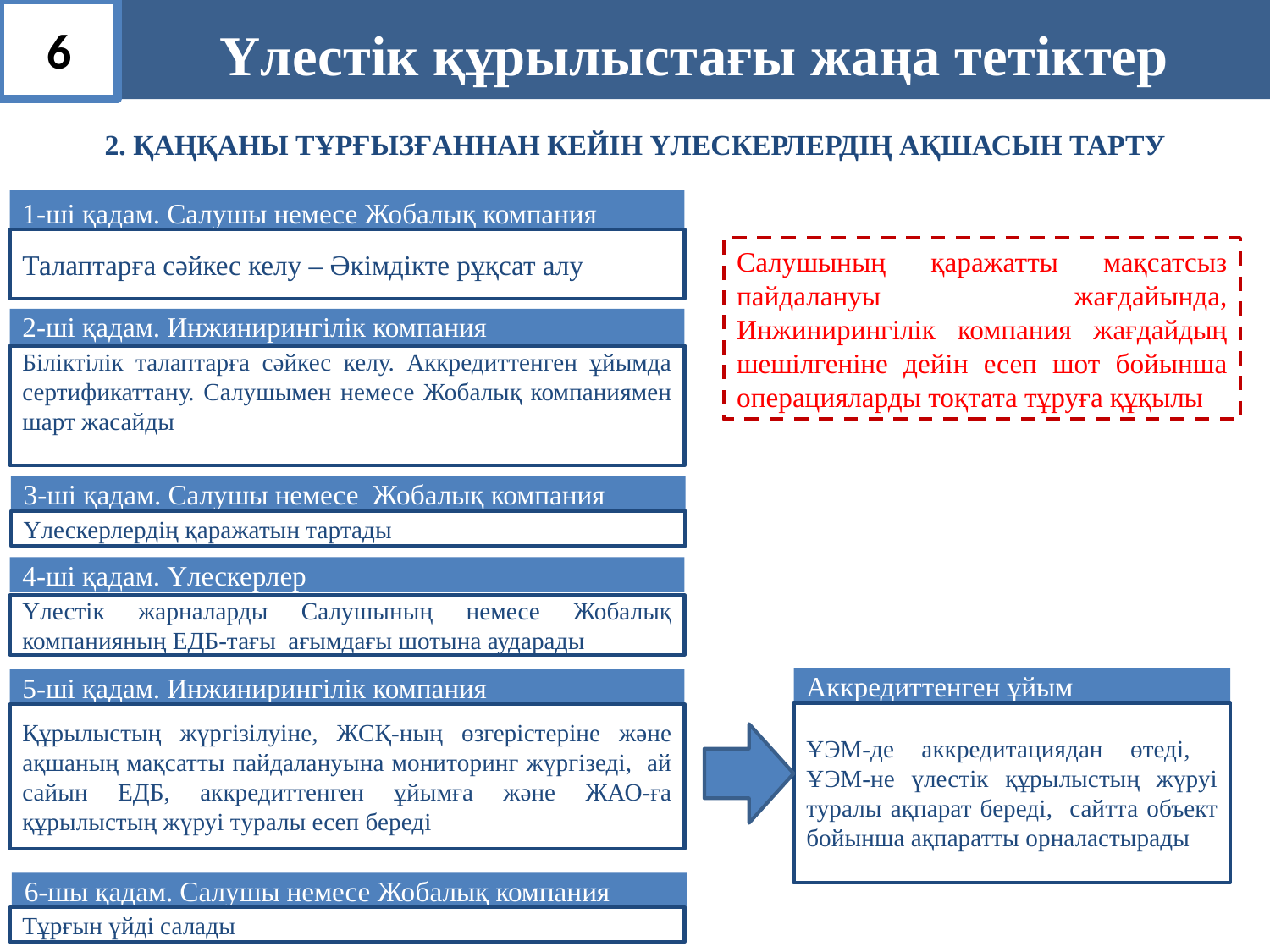

6
Үлестік құрылыстағы жаңа тетіктер
# 2. ҚАҢҚАНЫ ТҰРҒЫЗҒАННАН КЕЙІН ҮЛЕСКЕРЛЕРДІҢ АҚШАСЫН ТАРТУ
1-ші қадам. Салушы немесе Жобалық компания
Талаптарға сәйкес келу – Әкімдікте рұқсат алу
Салушының қаражатты мақсатсыз пайдалануы жағдайында, Инжинирингілік компания жағдайдың шешілгеніне дейін есеп шот бойынша операцияларды тоқтата тұруға құқылы
2-ші қадам. Инжинирингілік компания
Біліктілік талаптарға сәйкес келу. Аккредиттенген ұйымда сертификаттану. Салушымен немесе Жобалық компаниямен шарт жасайды

3-ші қадам. Салушы немесе  Жобалық компания
Үлескерлердің қаражатын тартады
4-ші қадам. Үлескерлер
Үлестік жарналарды Салушының немесе Жобалық компанияның ЕДБ-тағы  ағымдағы шотына аударады
Аккредиттенген ұйым
5-ші қадам. Инжинирингілік компания
ҰЭМ-де аккредитациядан өтеді,  ҰЭМ-не үлестік құрылыстың жүруі туралы ақпарат береді,  сайтта объект бойынша ақпаратты орналастырады
Құрылыстың жүргізілуіне, ЖСҚ-ның өзгерістеріне және ақшаның мақсатты пайдалануына мониторинг жүргізеді,  ай сайын ЕДБ, аккредиттенген ұйымға және ЖАО-ға құрылыстың жүруі туралы есеп береді

6-шы қадам. Салушы немесе Жобалық компания
Тұрғын үйді салады